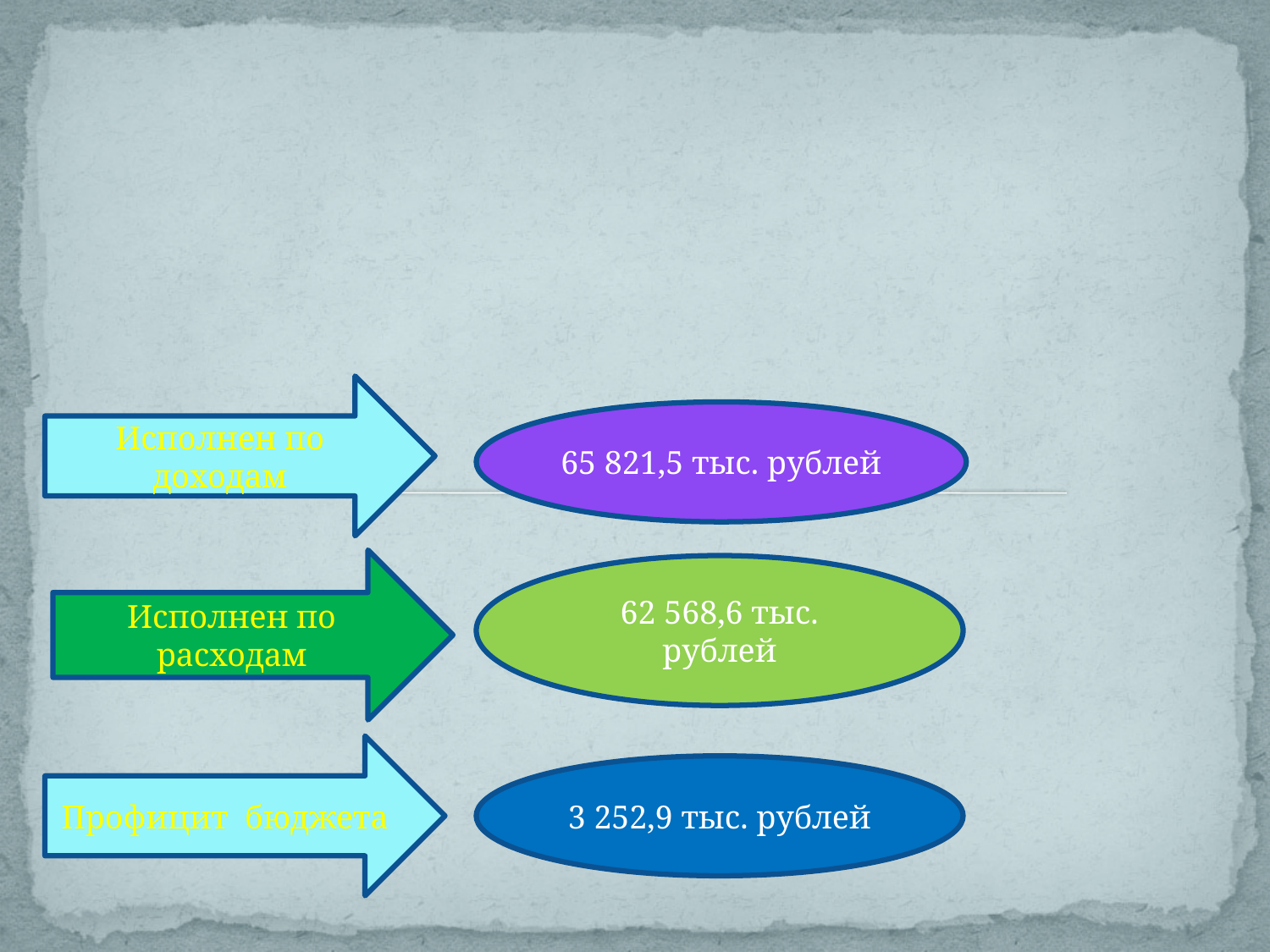

Исполнен по доходам
65 821,5 тыс. рублей
# Информация об исполнении бюджета за 2020 год.
Исполнен по расходам
62 568,6 тыс. рублей
Профицит  бюджета
3 252,9 тыс. рублей